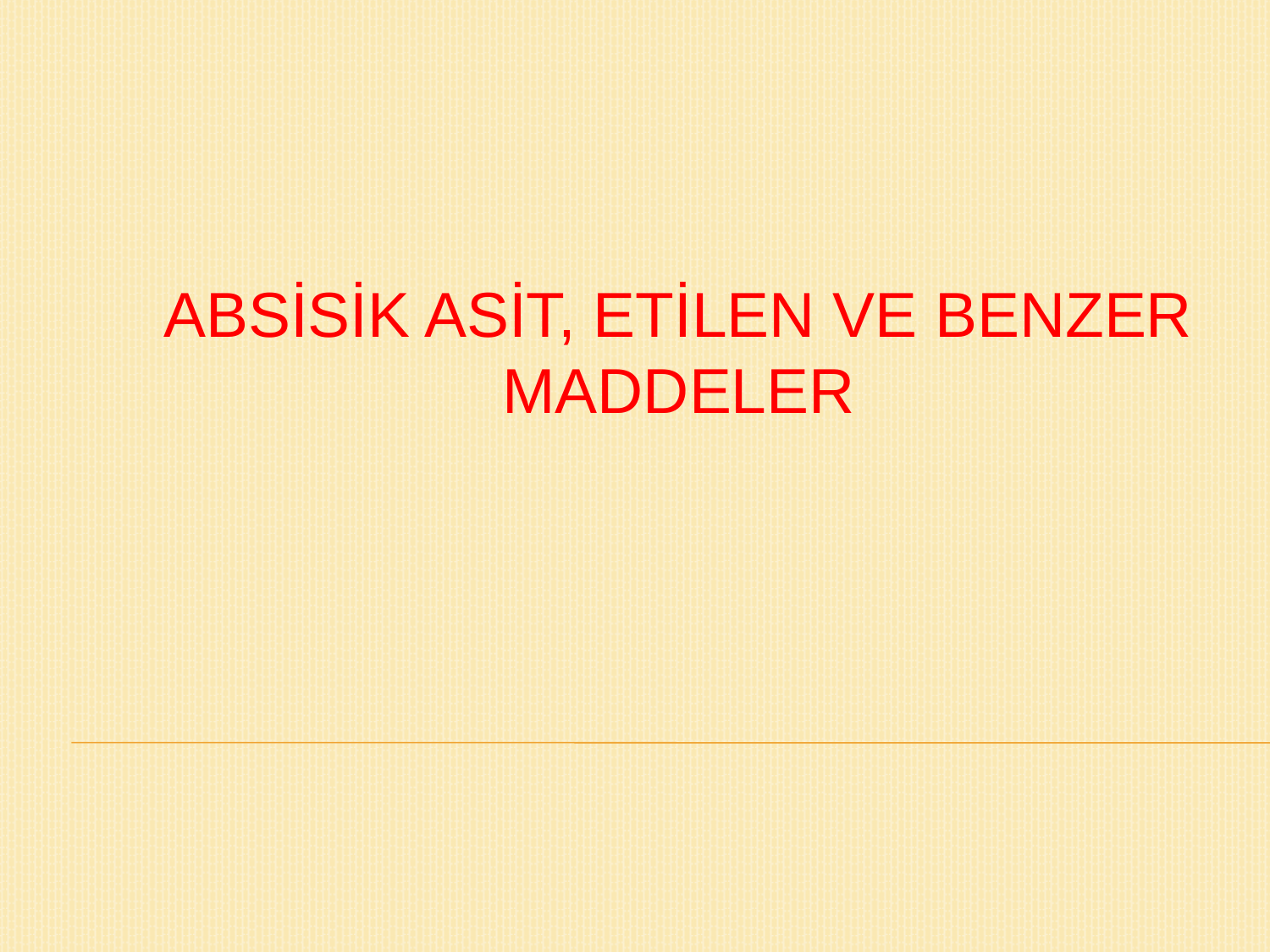

# ABSİSİK ASİT, ETİLEN VE BENZER MADDELER